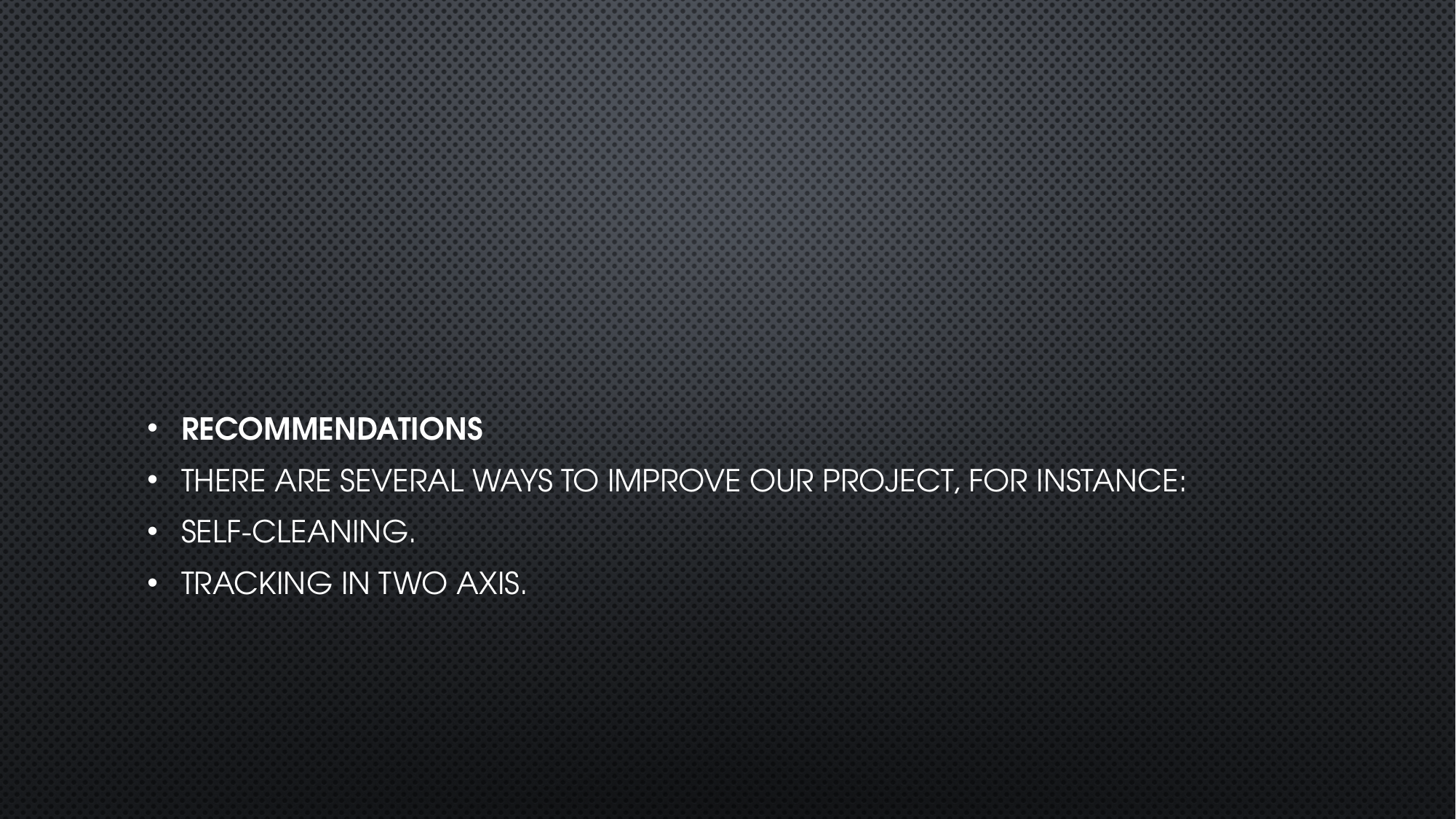

#
Recommendations
There are several ways to improve our project, for instance:
Self-cleaning.
Tracking in two axis.